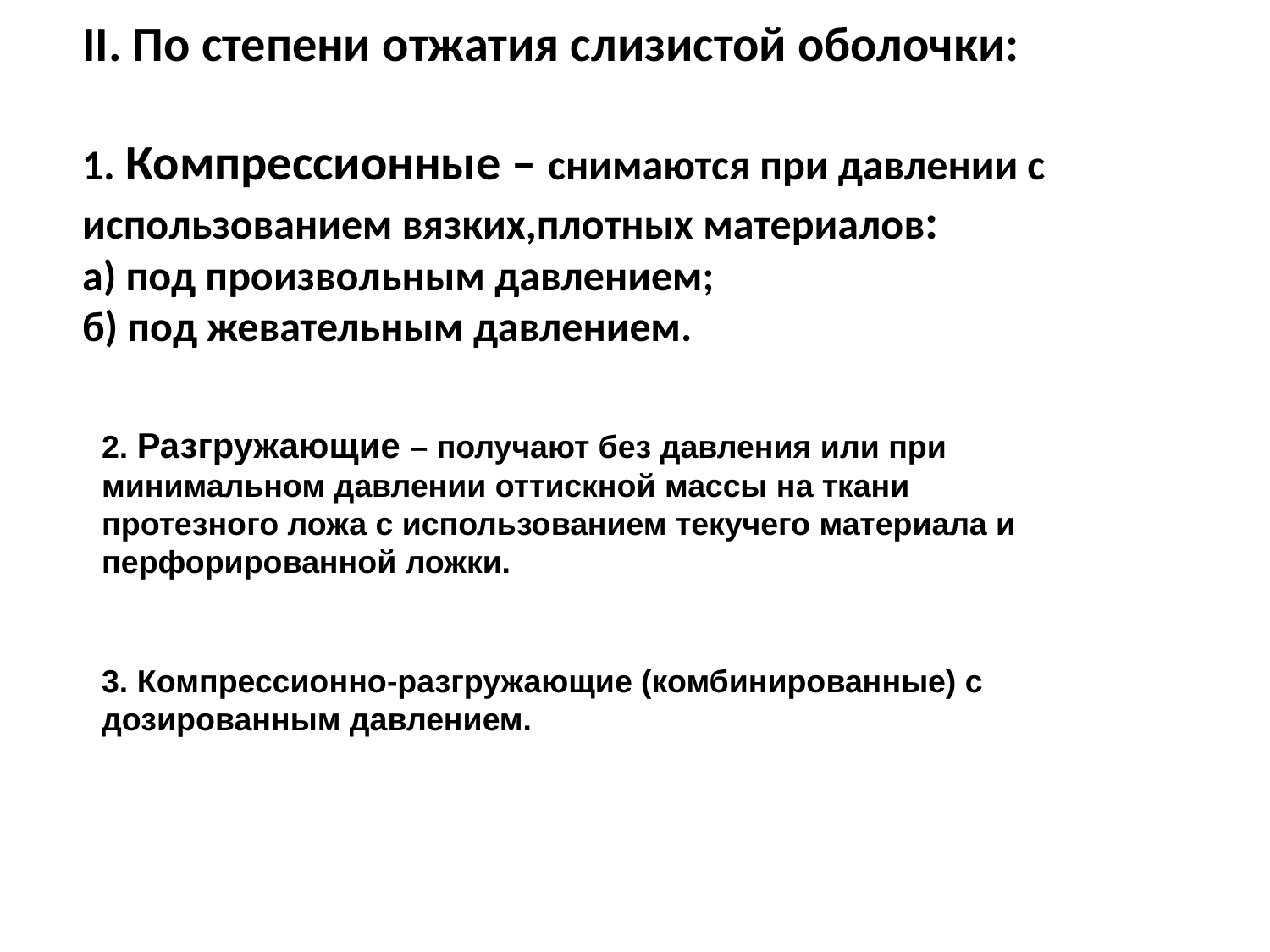

# II. По степени отжатия слизистой оболочки: 1. Компрессионные – снимаются при давлении с использованием вязких,плотных материалов: а) под произвольным давлением; б) под жевательным давлением.
2. Разгружающие – получают без давления или при минимальном давлении оттискной массы на ткани протезного ложа с использованием текучего материала и перфорированной ложки.
3. Компрессионно-разгружающие (комбинированные) с дозированным давлением.